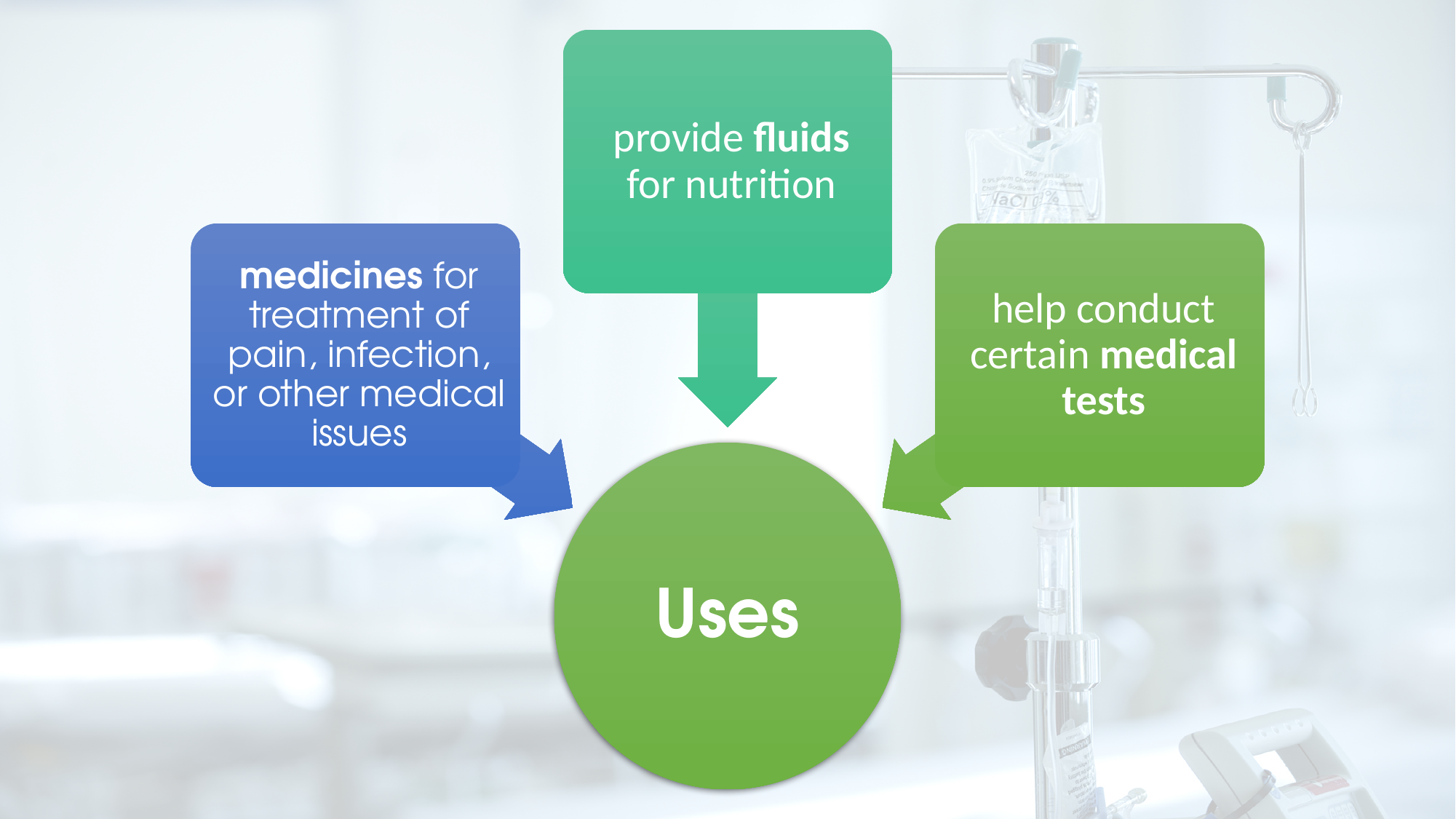

Uses
medicines for treatment of pain, infection, or other medical issues
provide fluids for nutrition
help conduct certain medical tests